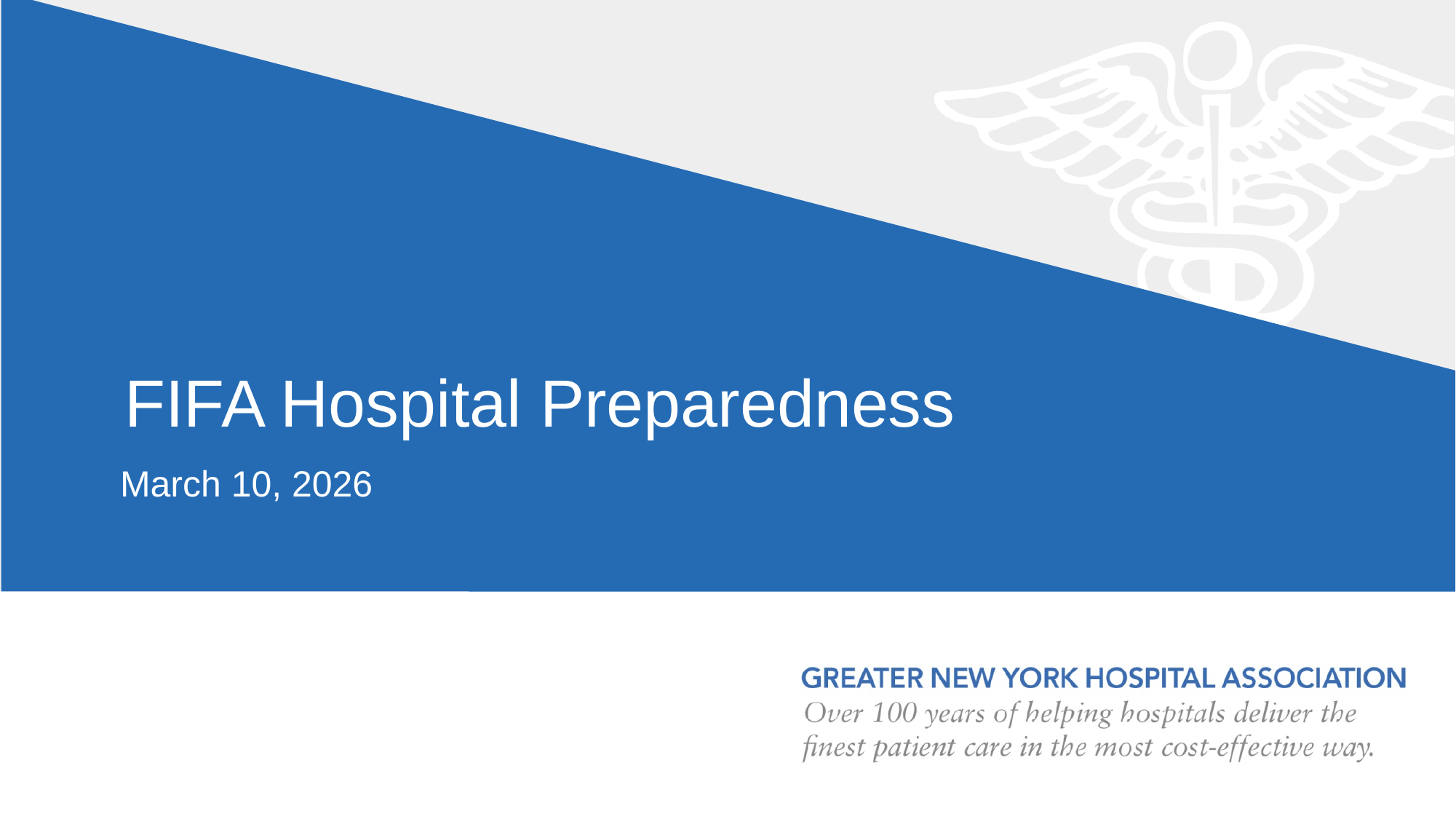

# FIFA Hospital Preparedness
March 10, 2026